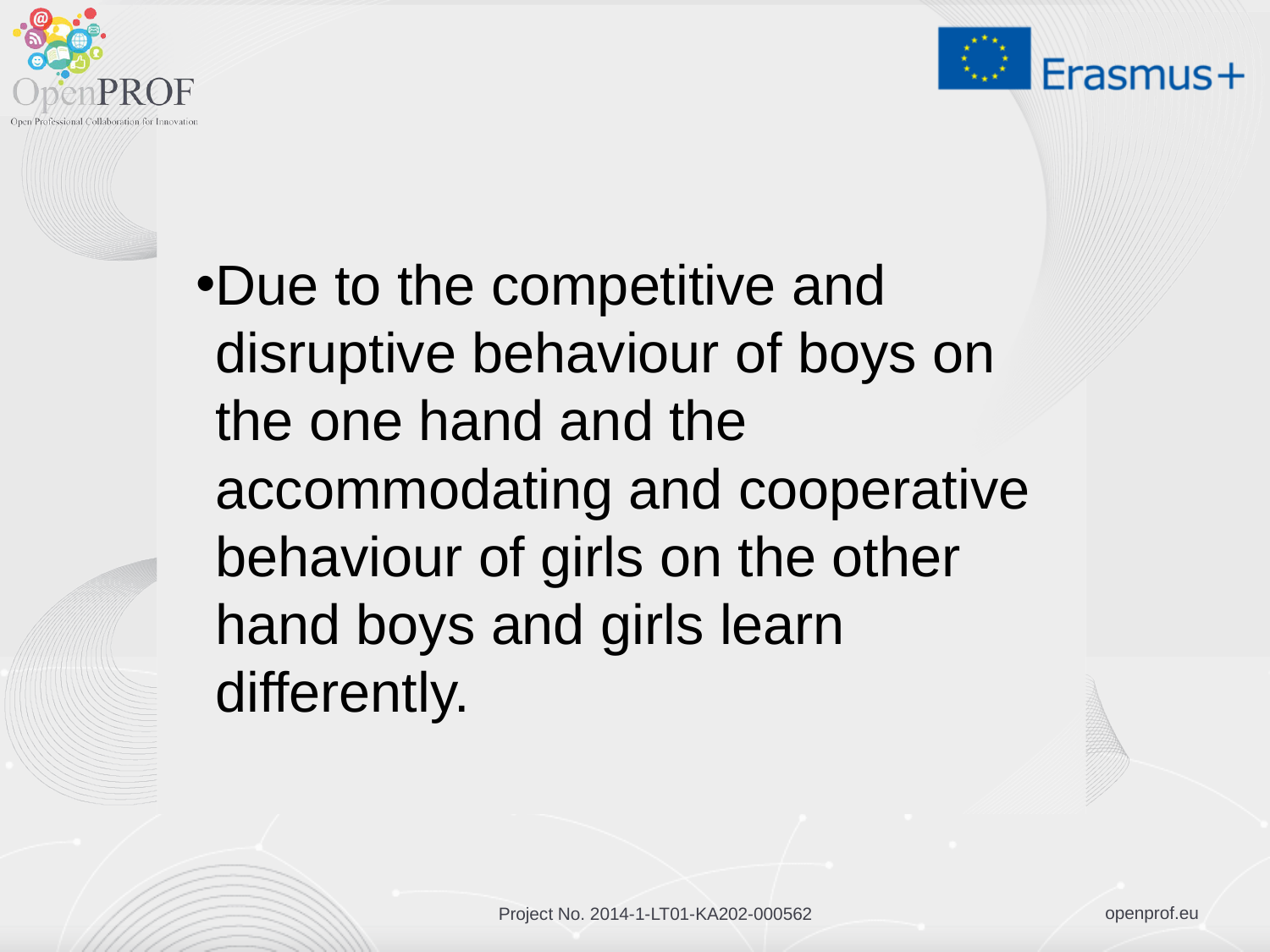

#
Due to the competitive and disruptive behaviour of boys on the one hand and the accommodating and cooperative behaviour of girls on the other hand boys and girls learn differently.